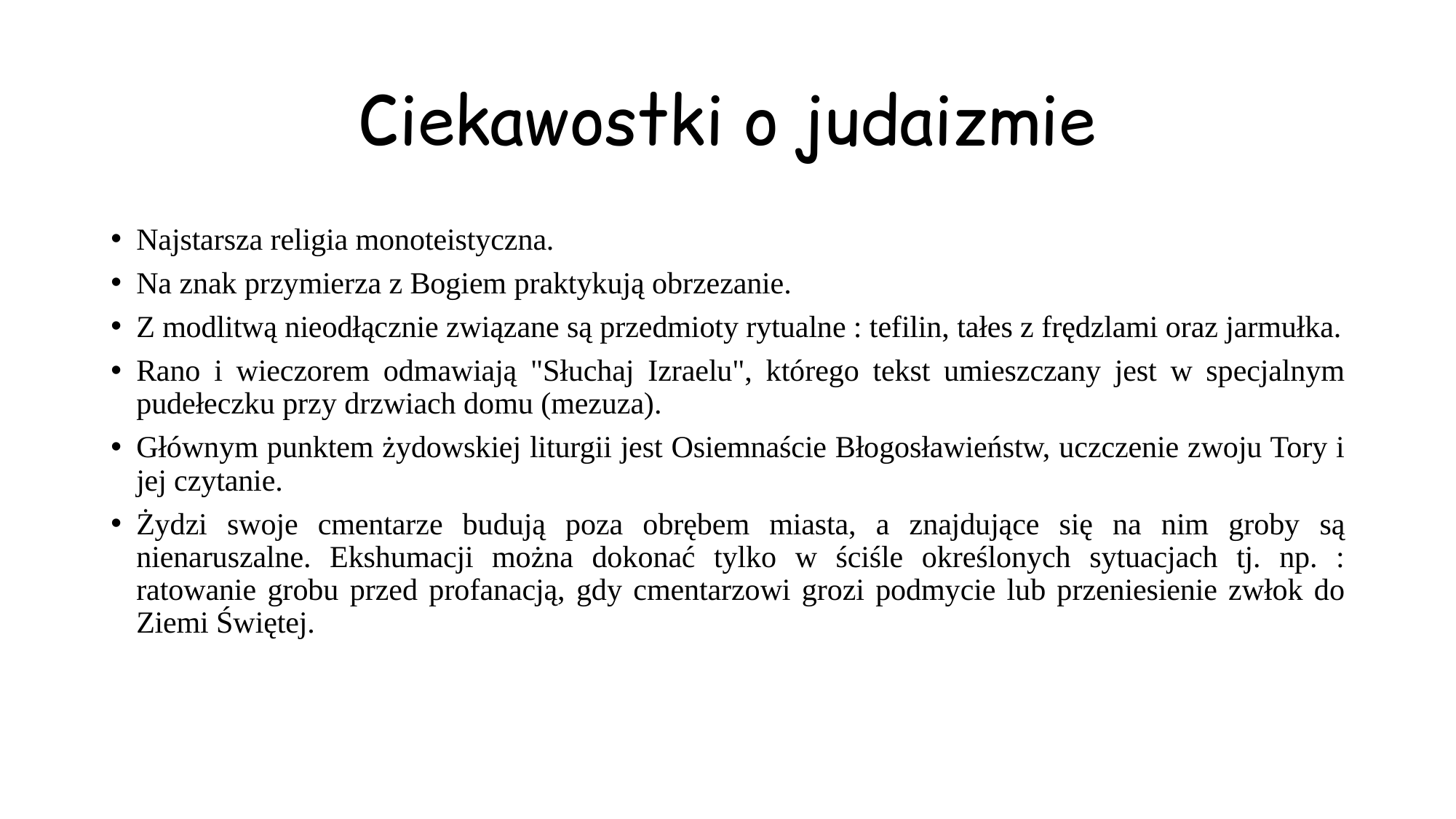

# Ciekawostki o judaizmie
Najstarsza religia monoteistyczna.
Na znak przymierza z Bogiem praktykują obrzezanie.
Z modlitwą nieodłącznie związane są przedmioty rytualne : tefilin, tałes z frędzlami oraz jarmułka.
Rano i wieczorem odmawiają "Słuchaj Izraelu", którego tekst umieszczany jest w specjalnym pudełeczku przy drzwiach domu (mezuza).
Głównym punktem żydowskiej liturgii jest Osiemnaście Błogosławieństw, uczczenie zwoju Tory i jej czytanie.
Żydzi swoje cmentarze budują poza obrębem miasta, a znajdujące się na nim groby są nienaruszalne. Ekshumacji można dokonać tylko w ściśle określonych sytuacjach tj. np. : ratowanie grobu przed profanacją, gdy cmentarzowi grozi podmycie lub przeniesienie zwłok do Ziemi Świętej.